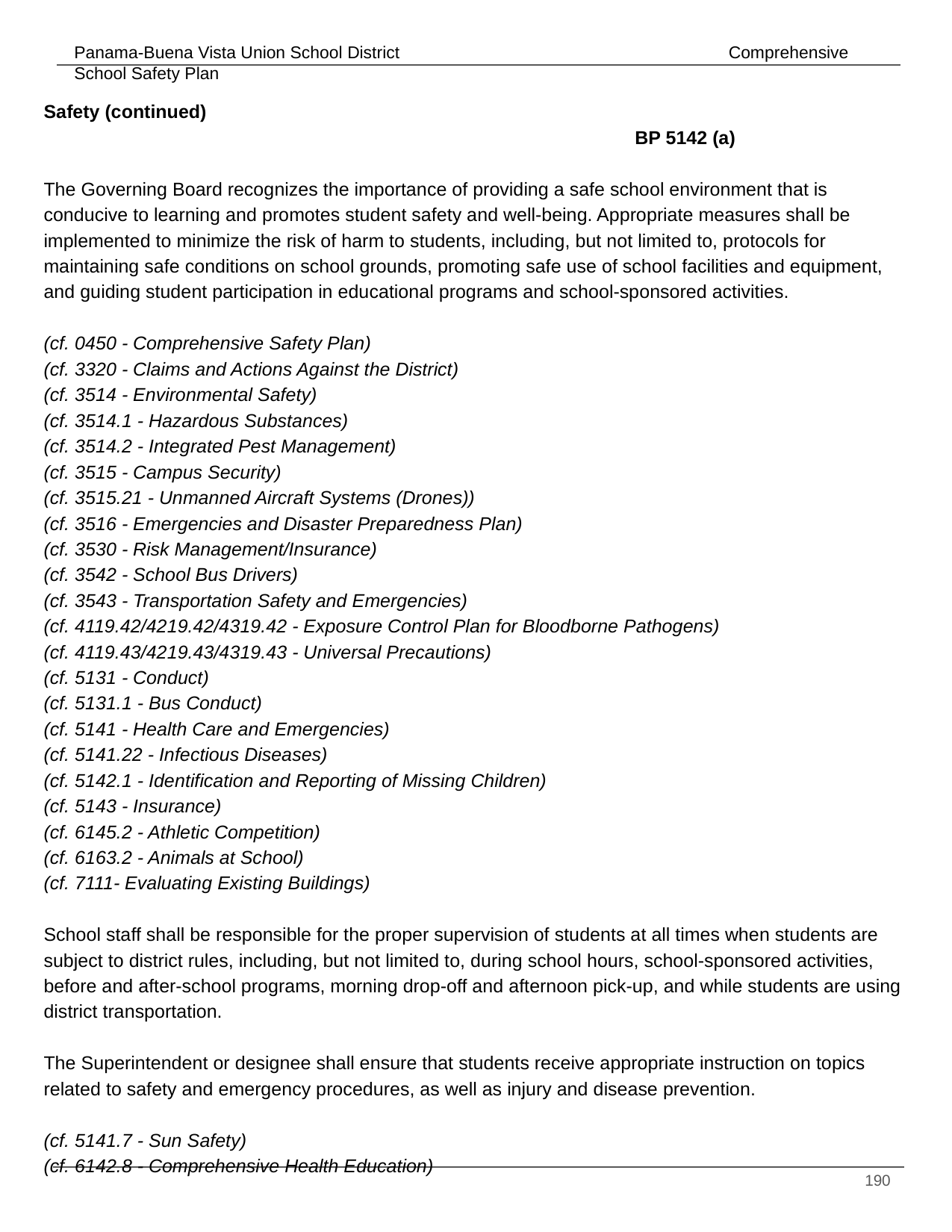

Safety (continued)											      BP 5142 (a)

The Governing Board recognizes the importance of providing a safe school environment that is conducive to learning and promotes student safety and well-being. Appropriate measures shall be implemented to minimize the risk of harm to students, including, but not limited to, protocols for maintaining safe conditions on school grounds, promoting safe use of school facilities and equipment, and guiding student participation in educational programs and school-sponsored activities.

(cf. 0450 - Comprehensive Safety Plan)
(cf. 3320 - Claims and Actions Against the District)
(cf. 3514 - Environmental Safety)
(cf. 3514.1 - Hazardous Substances)
(cf. 3514.2 - Integrated Pest Management)
(cf. 3515 - Campus Security)
(cf. 3515.21 - Unmanned Aircraft Systems (Drones))
(cf. 3516 - Emergencies and Disaster Preparedness Plan)
(cf. 3530 - Risk Management/Insurance)
(cf. 3542 - School Bus Drivers)
(cf. 3543 - Transportation Safety and Emergencies)
(cf. 4119.42/4219.42/4319.42 - Exposure Control Plan for Bloodborne Pathogens)
(cf. 4119.43/4219.43/4319.43 - Universal Precautions)
(cf. 5131 - Conduct)
(cf. 5131.1 - Bus Conduct)
(cf. 5141 - Health Care and Emergencies)
(cf. 5141.22 - Infectious Diseases)
(cf. 5142.1 - Identification and Reporting of Missing Children)
(cf. 5143 - Insurance)
(cf. 6145.2 - Athletic Competition)
(cf. 6163.2 - Animals at School)
(cf. 7111- Evaluating Existing Buildings)

School staff shall be responsible for the proper supervision of students at all times when students are subject to district rules, including, but not limited to, during school hours, school-sponsored activities, before and after-school programs, morning drop-off and afternoon pick-up, and while students are using district transportation.

The Superintendent or designee shall ensure that students receive appropriate instruction on topics related to safety and emergency procedures, as well as injury and disease prevention.

(cf. 5141.7 - Sun Safety)
(cf. 6142.8 - Comprehensive Health Education)

190